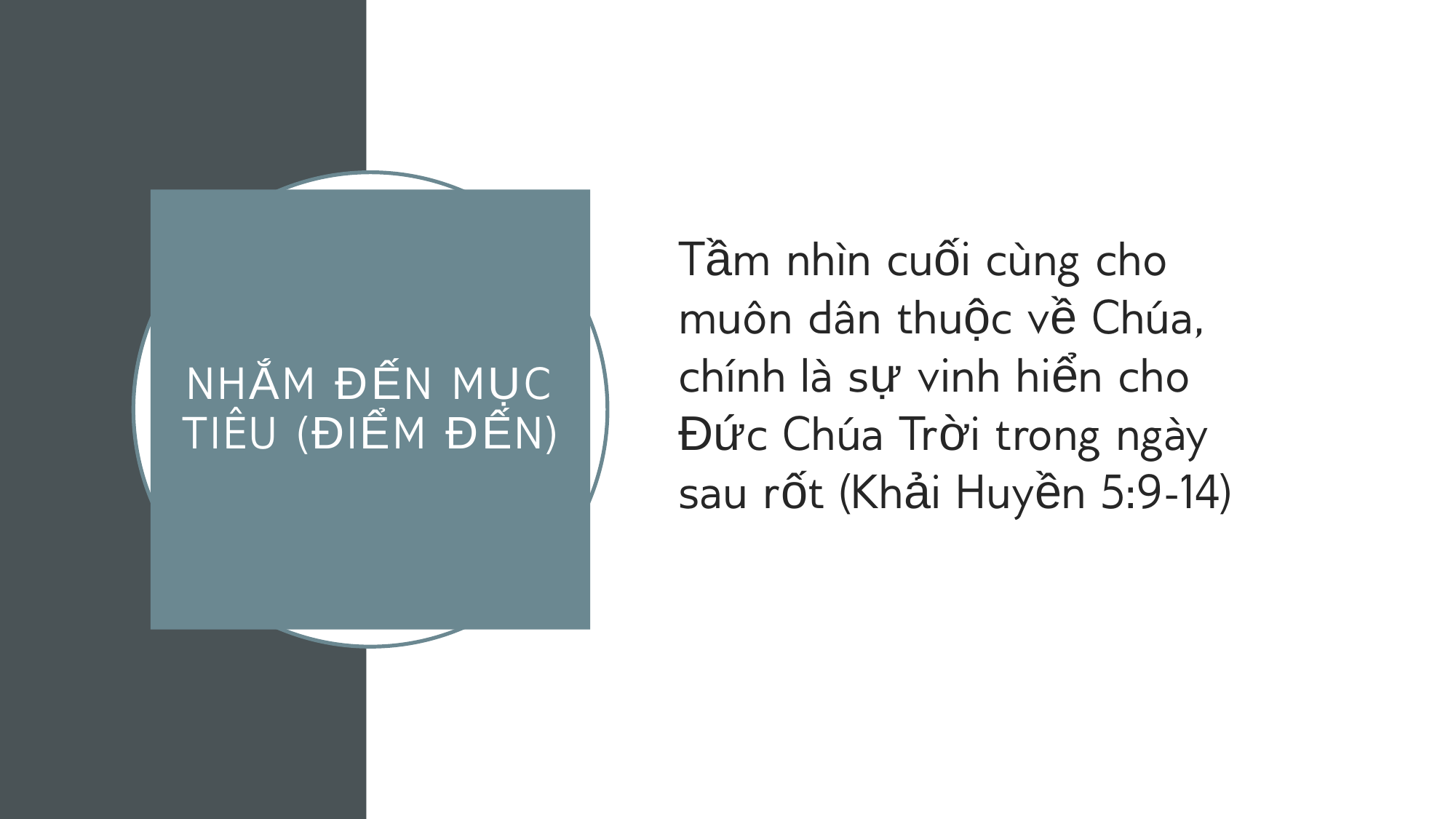

Tầm nhìn cuối cùng cho muôn dân thuộc về Chúa, chính là sự vinh hiển cho Đức Chúa Trời trong ngày sau rốt (Khải Huyền 5:9-14)

# Nhắm đến mục tiêu (điểm đến)